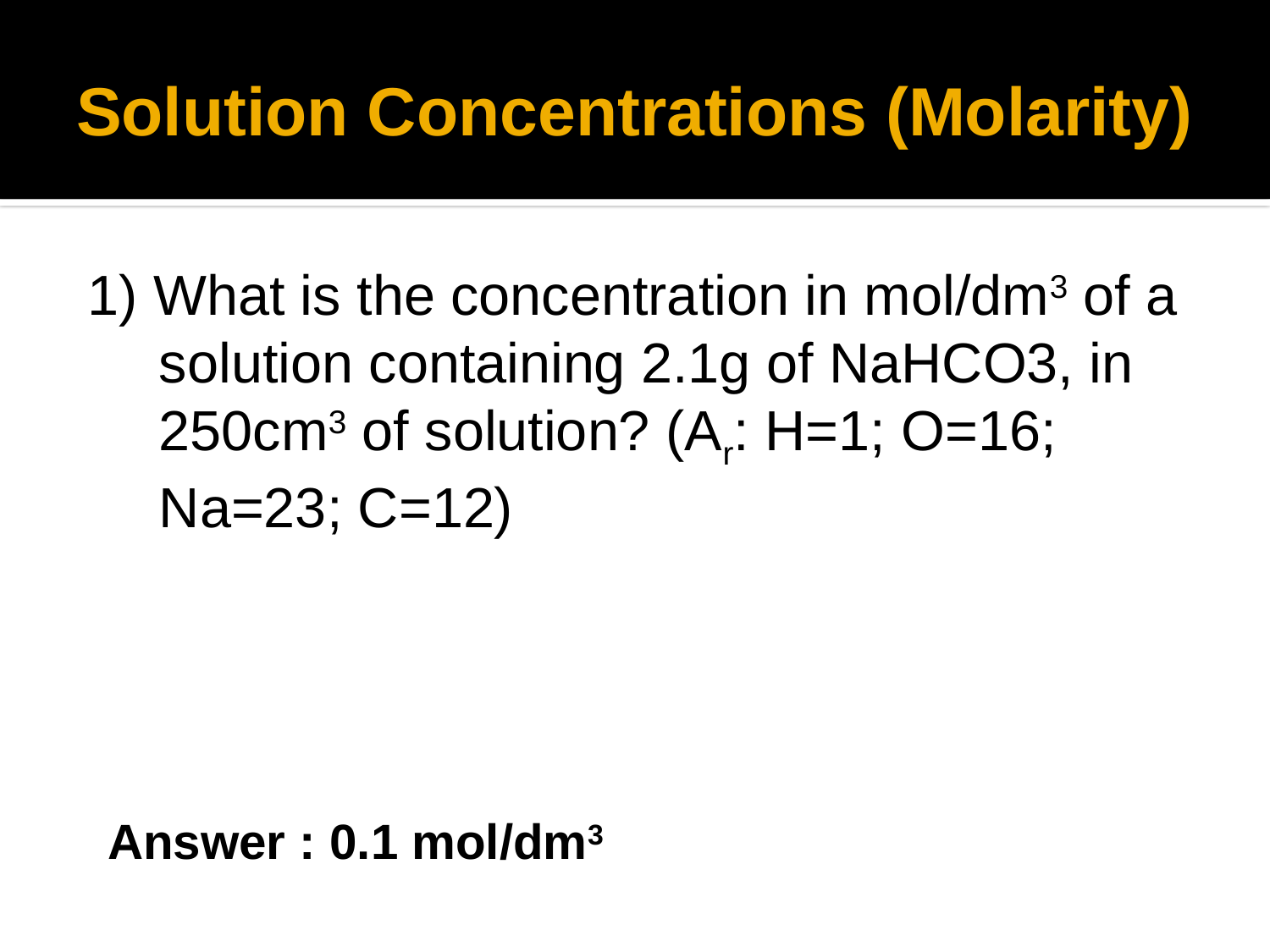

# Solution Concentrations (Molarity)
1) What is the concentration in mol/dm3 of a solution containing 2.1g of NaHCO3, in 250cm3 of solution? (Ar: H=1; O=16; Na=23; C=12)

Answer : 0.1 mol/dm3